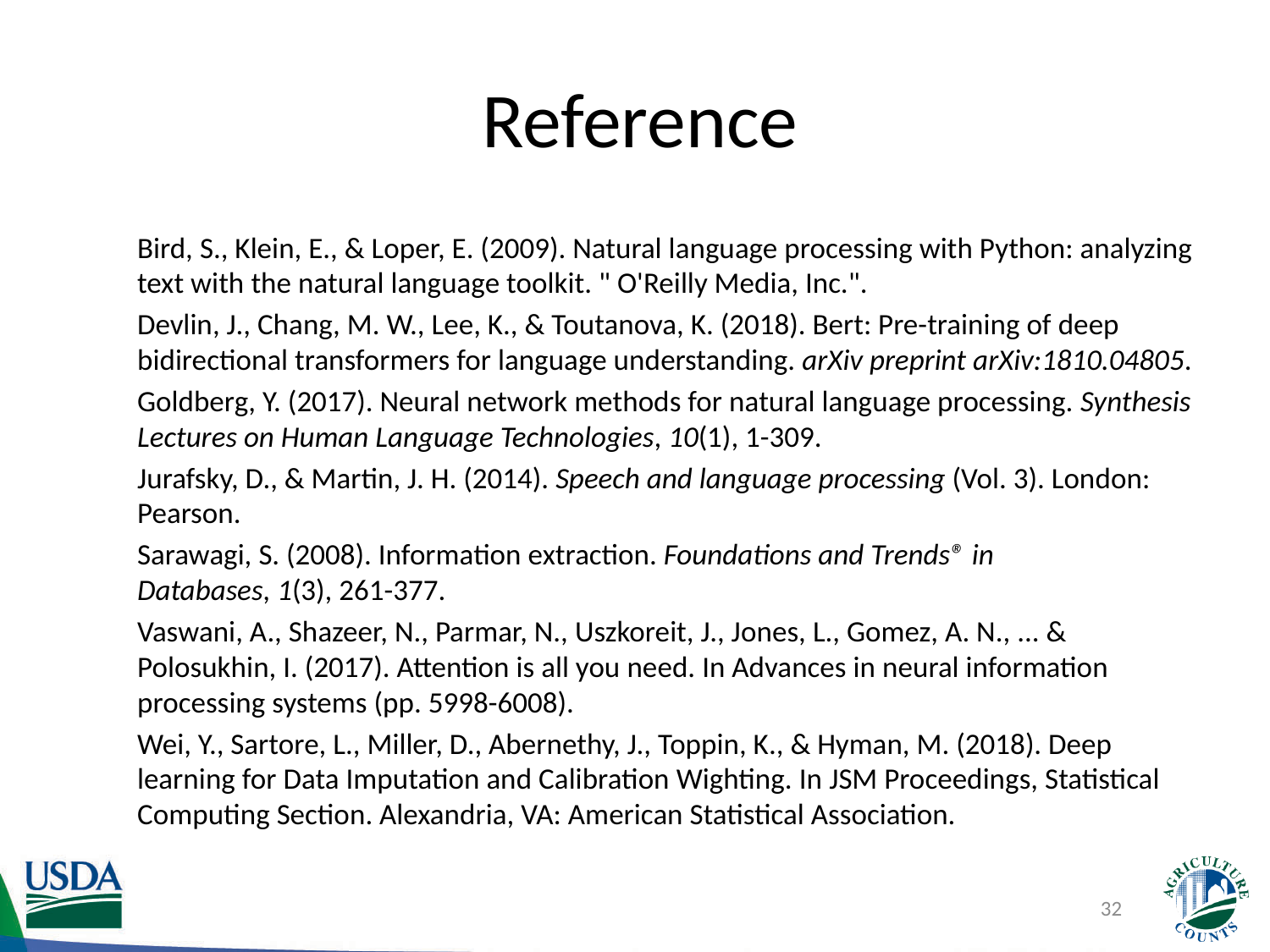

# Reference
Bird, S., Klein, E., & Loper, E. (2009). Natural language processing with Python: analyzing text with the natural language toolkit. " O'Reilly Media, Inc.".
Devlin, J., Chang, M. W., Lee, K., & Toutanova, K. (2018). Bert: Pre-training of deep bidirectional transformers for language understanding. arXiv preprint arXiv:1810.04805.
Goldberg, Y. (2017). Neural network methods for natural language processing. Synthesis Lectures on Human Language Technologies, 10(1), 1-309.
Jurafsky, D., & Martin, J. H. (2014). Speech and language processing (Vol. 3). London: Pearson.
Sarawagi, S. (2008). Information extraction. Foundations and Trends® in Databases, 1(3), 261-377.
Vaswani, A., Shazeer, N., Parmar, N., Uszkoreit, J., Jones, L., Gomez, A. N., ... & Polosukhin, I. (2017). Attention is all you need. In Advances in neural information processing systems (pp. 5998-6008).
Wei, Y., Sartore, L., Miller, D., Abernethy, J., Toppin, K., & Hyman, M. (2018). Deep learning for Data Imputation and Calibration Wighting. In JSM Proceedings, Statistical Computing Section. Alexandria, VA: American Statistical Association.